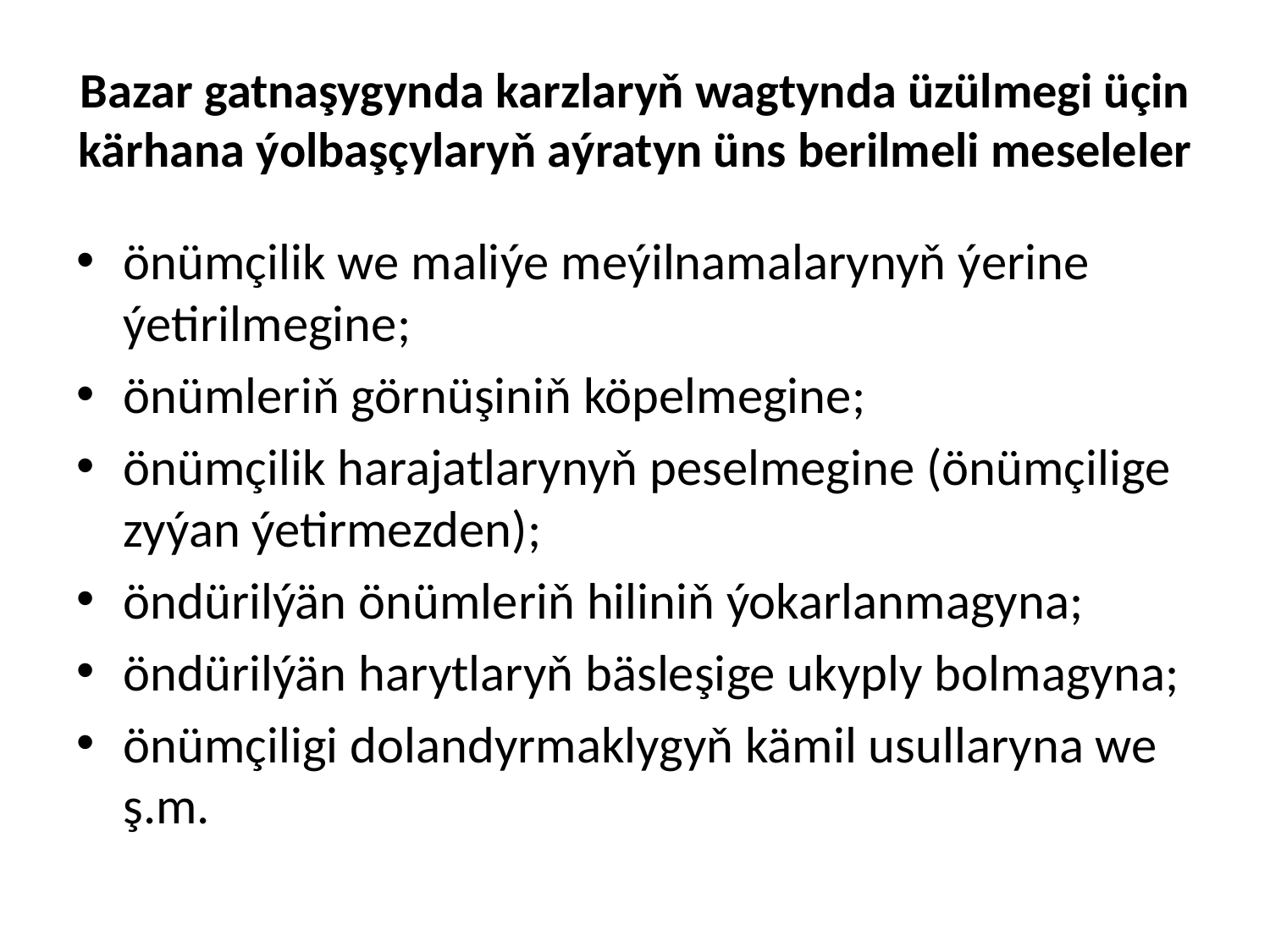

# Bazar gatnaşygynda karzlaryň wagtynda üzülmegi üçin kärhana ýolbaşçylaryň aýratyn üns berilmeli meseleler
önümçilik we maliýe meýilnamalarynyň ýerine ýetirilmegine;
önümleriň görnüşiniň köpelmegine;
önümçilik harajatlarynyň peselmegine (önümçilige zyýan ýetirmezden);
öndürilýän önümleriň hiliniň ýokarlanmagyna;
öndürilýän harytlaryň bäsleşige ukyply bolmagyna;
önümçiligi dolandyrmaklygyň kämil usullaryna we ş.m.